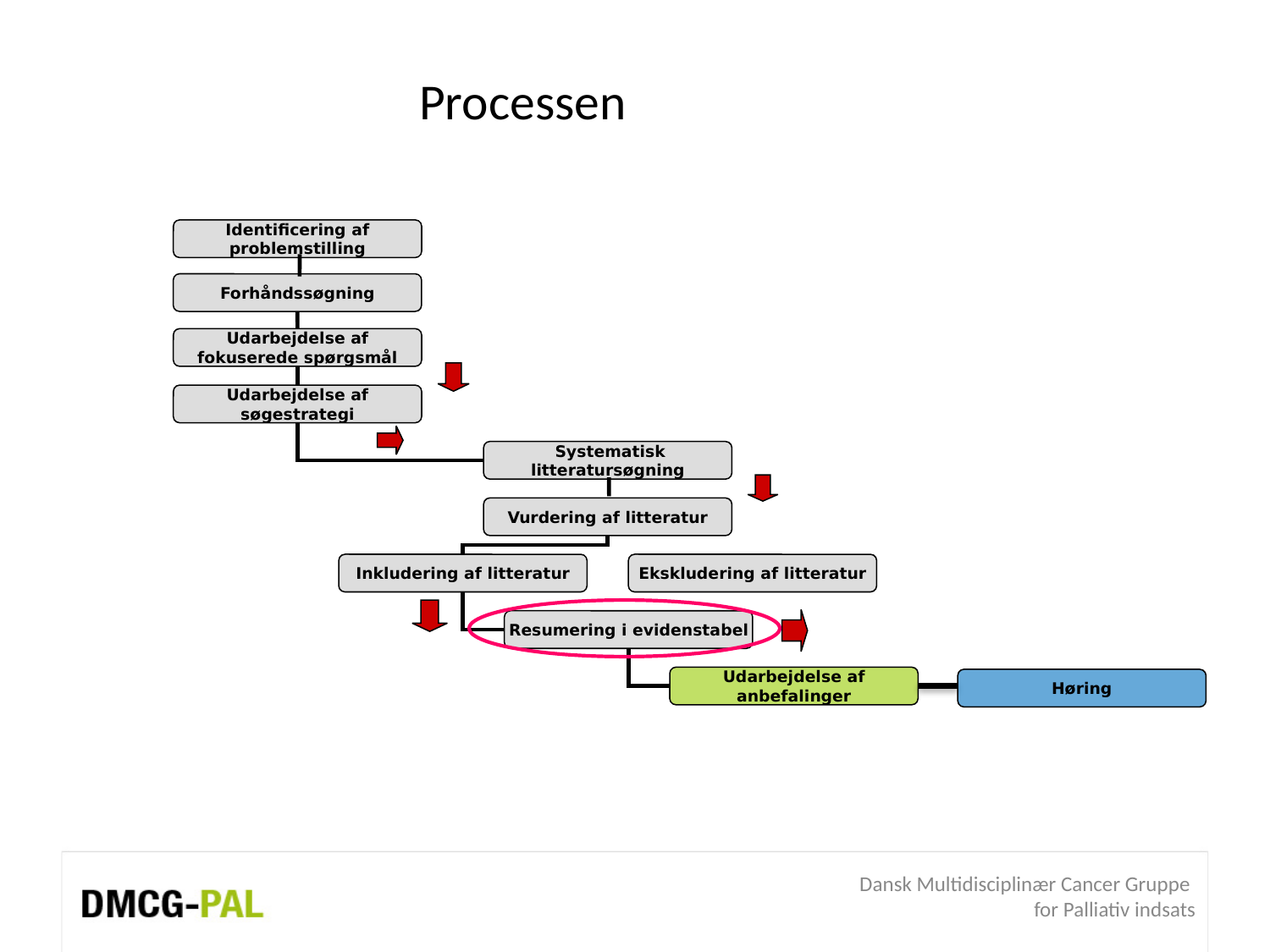

# Processen
Identificering af problemstilling
Forhåndssøgning
Udarbejdelse af
fokuserede spørgsmål

Udarbejdelse af søgestrategi

 Systematisk
litteratursøgning

Vurdering af litteratur

Inkludering af litteratur
Ekskludering af litteratur

Resumering i evidenstabel

Udarbejdelse af anbefalinger

Høring

Dansk Multidisciplinær Cancer Gruppe
for Palliativ indsats